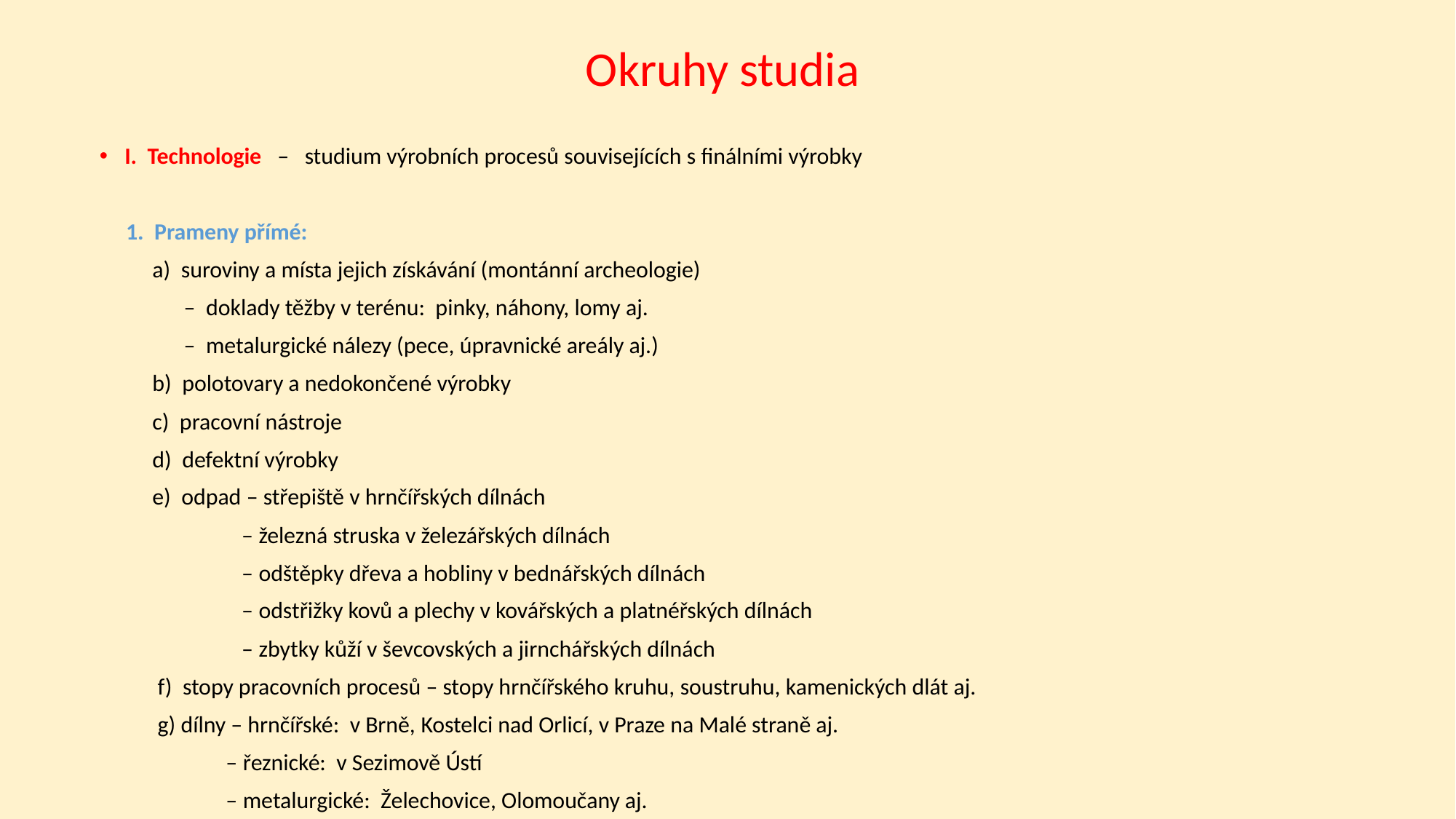

# Okruhy studia
I.  Technologie   –   studium výrobních procesů souvisejících s finálními výrobky

     1.  Prameny přímé:
          a)  suroviny a místa jejich získávání (montánní archeologie)
                –  doklady těžby v terénu:  pinky, náhony, lomy aj.
                –  metalurgické nálezy (pece, úpravnické areály aj.)
          b)  polotovary a nedokončené výrobky
          c)  pracovní nástroje
          d)  defektní výrobky
          e)  odpad – střepiště v hrnčířských dílnách
                           – železná struska v železářských dílnách
                           – odštěpky dřeva a hobliny v bednářských dílnách
                           – odstřižky kovů a plechy v kovářských a platnéřských dílnách
                           – zbytky kůží v ševcovských a jirnchářských dílnách
           f)  stopy pracovních procesů – stopy hrnčířského kruhu, soustruhu, kamenických dlát aj.
           g) dílny – hrnčířské:  v Brně, Kostelci nad Orlicí, v Praze na Malé straně aj.
                        – řeznické:  v Sezimově Ústí
                        – metalurgické:  Želechovice, Olomoučany aj.